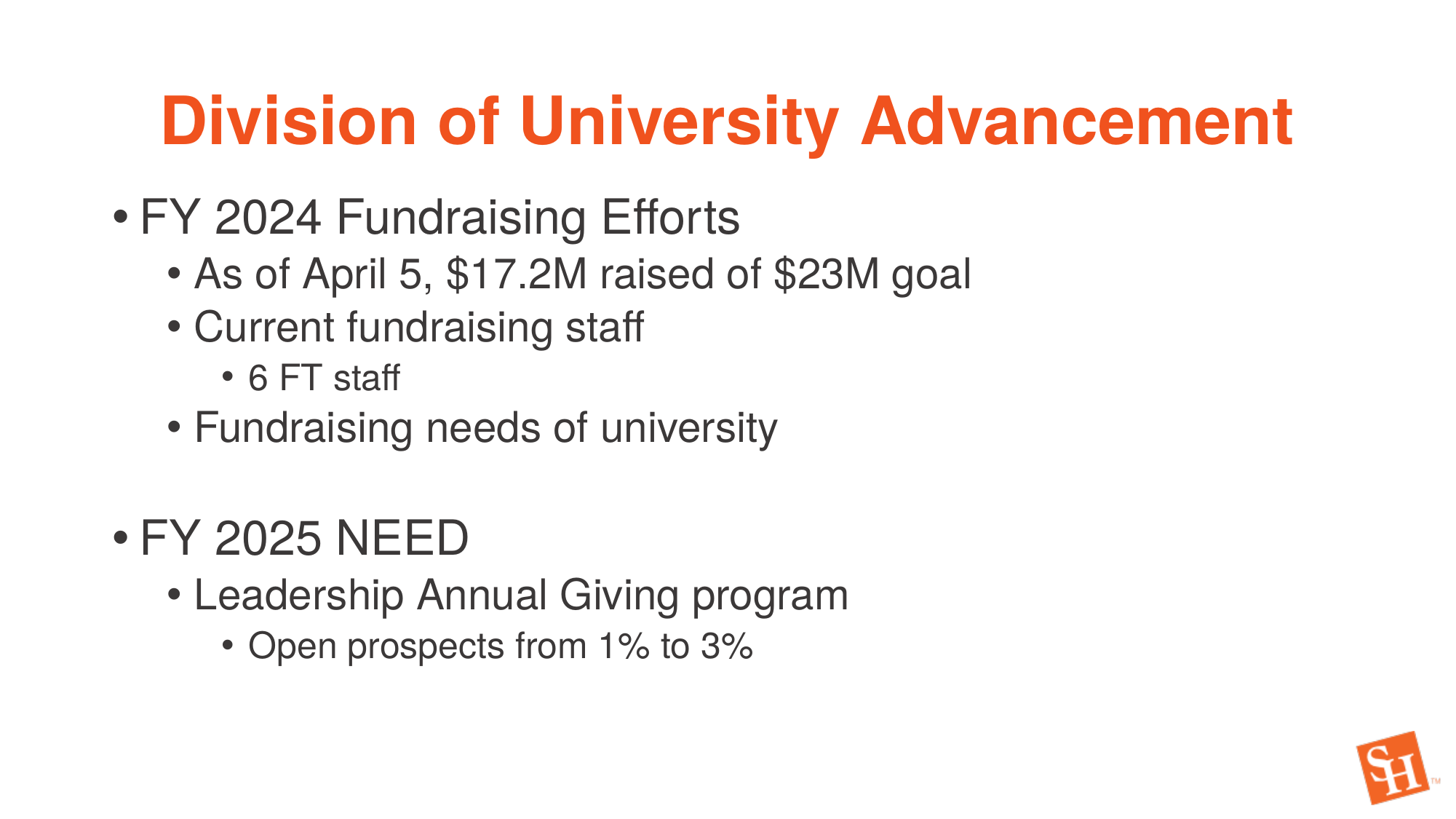

# Division of University Advancement
FY 2024 Fundraising Efforts
As of April 5, $17.2M raised of $23M goal
Current fundraising staff
6 FT staff
Fundraising needs of university

FY 2025 NEED
Leadership Annual Giving program
Open prospects from 1% to 3%